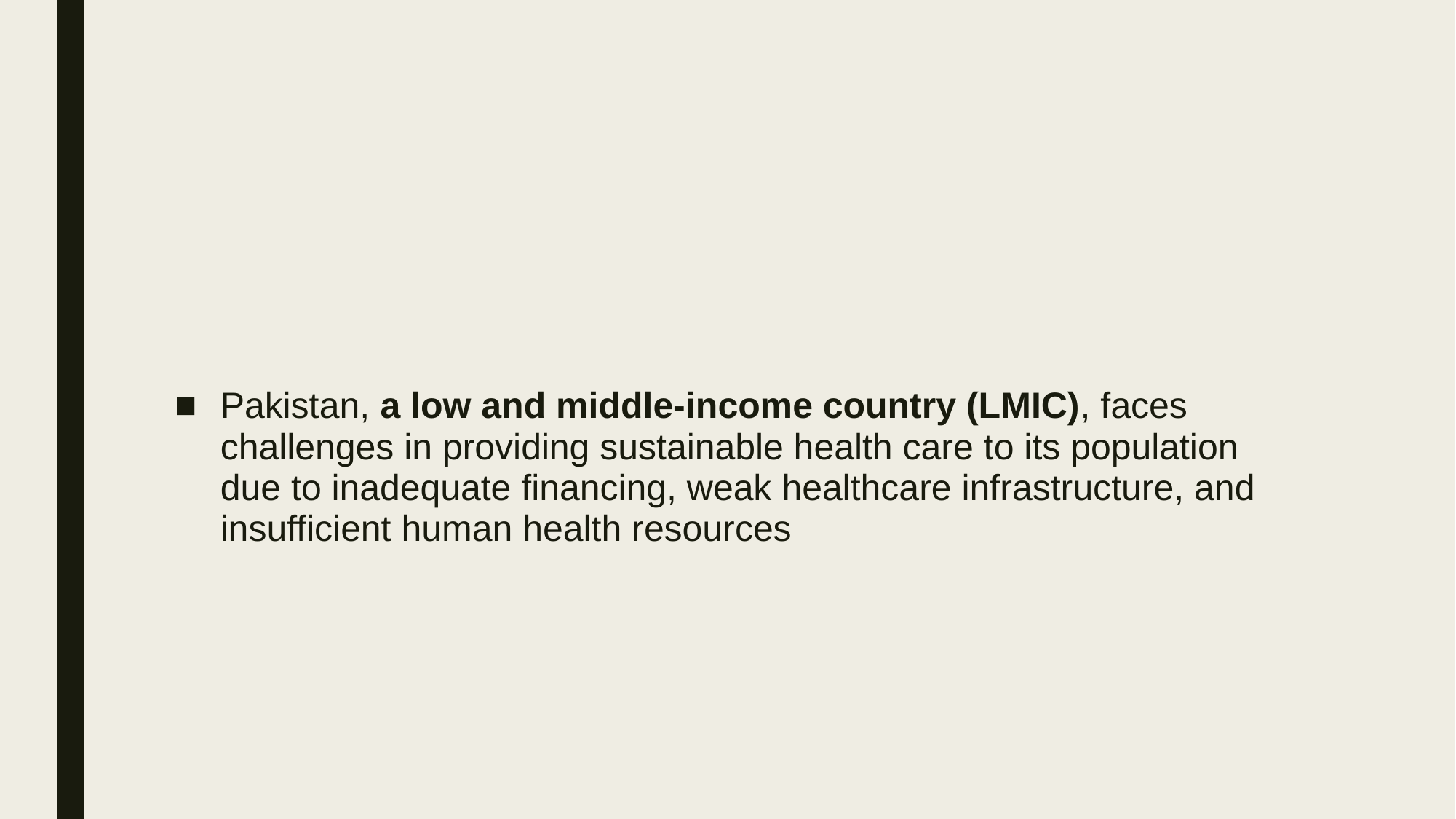

#

Pakistan, a low and middle-income country (LMIC), faces challenges in providing sustainable health care to its population due to inadequate financing, weak healthcare infrastructure, and insufficient human health resources